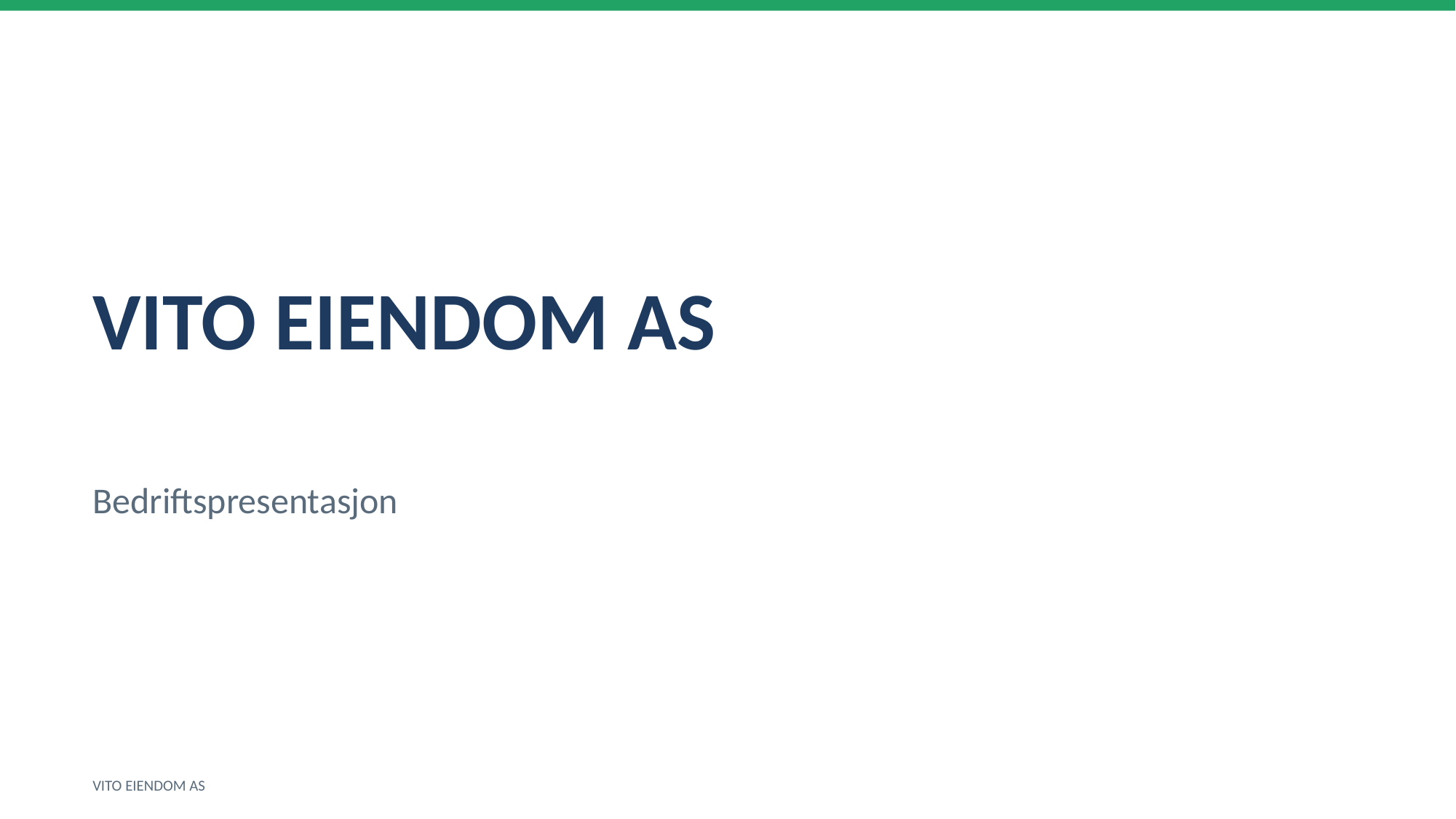

VITO EIENDOM AS
Bedriftspresentasjon
VITO EIENDOM AS